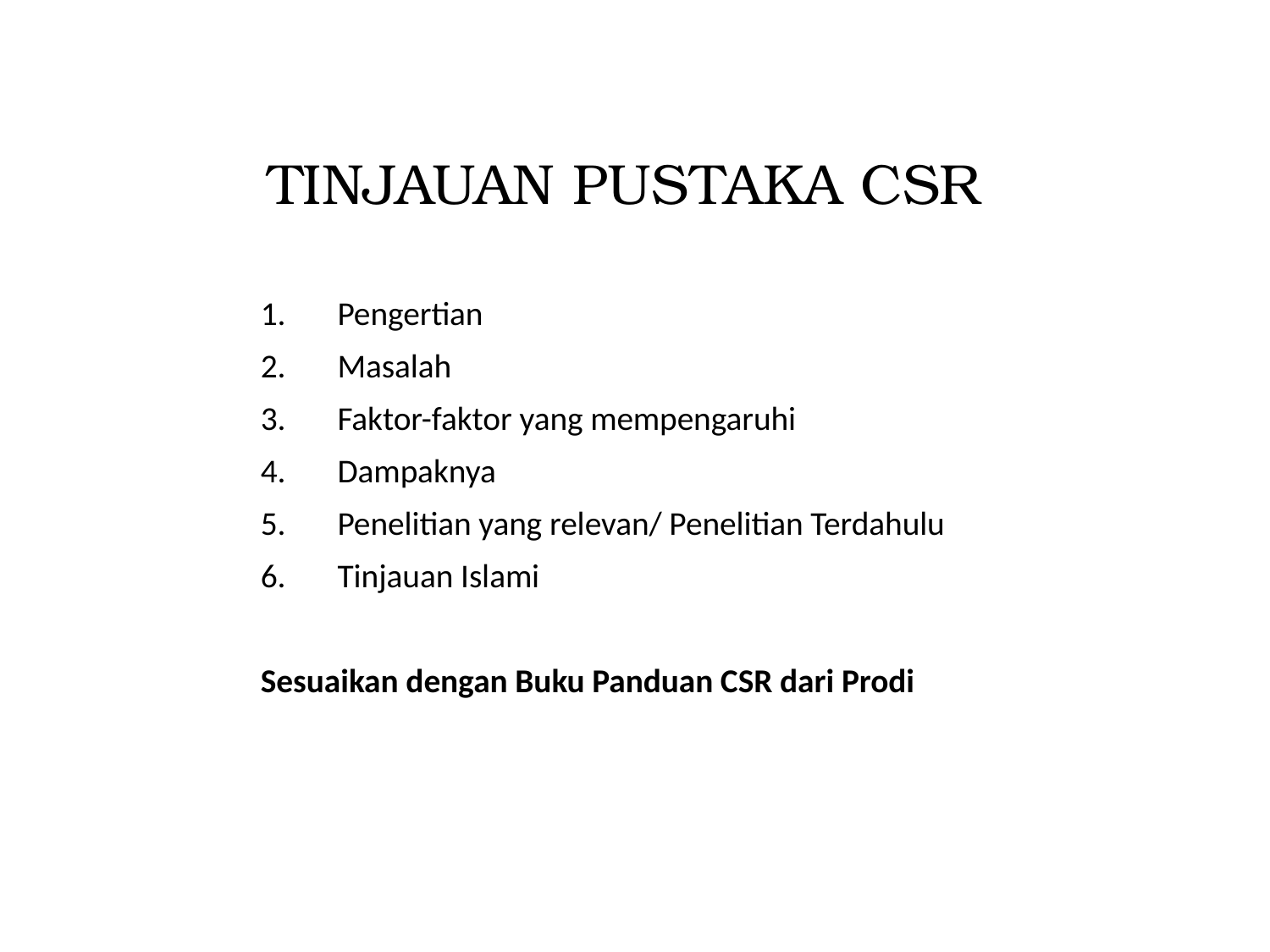

# TINJAUAN PUSTAKA CSR
Pengertian
Masalah
Faktor-faktor yang mempengaruhi
Dampaknya
Penelitian yang relevan/ Penelitian Terdahulu
Tinjauan Islami

Sesuaikan dengan Buku Panduan CSR dari Prodi